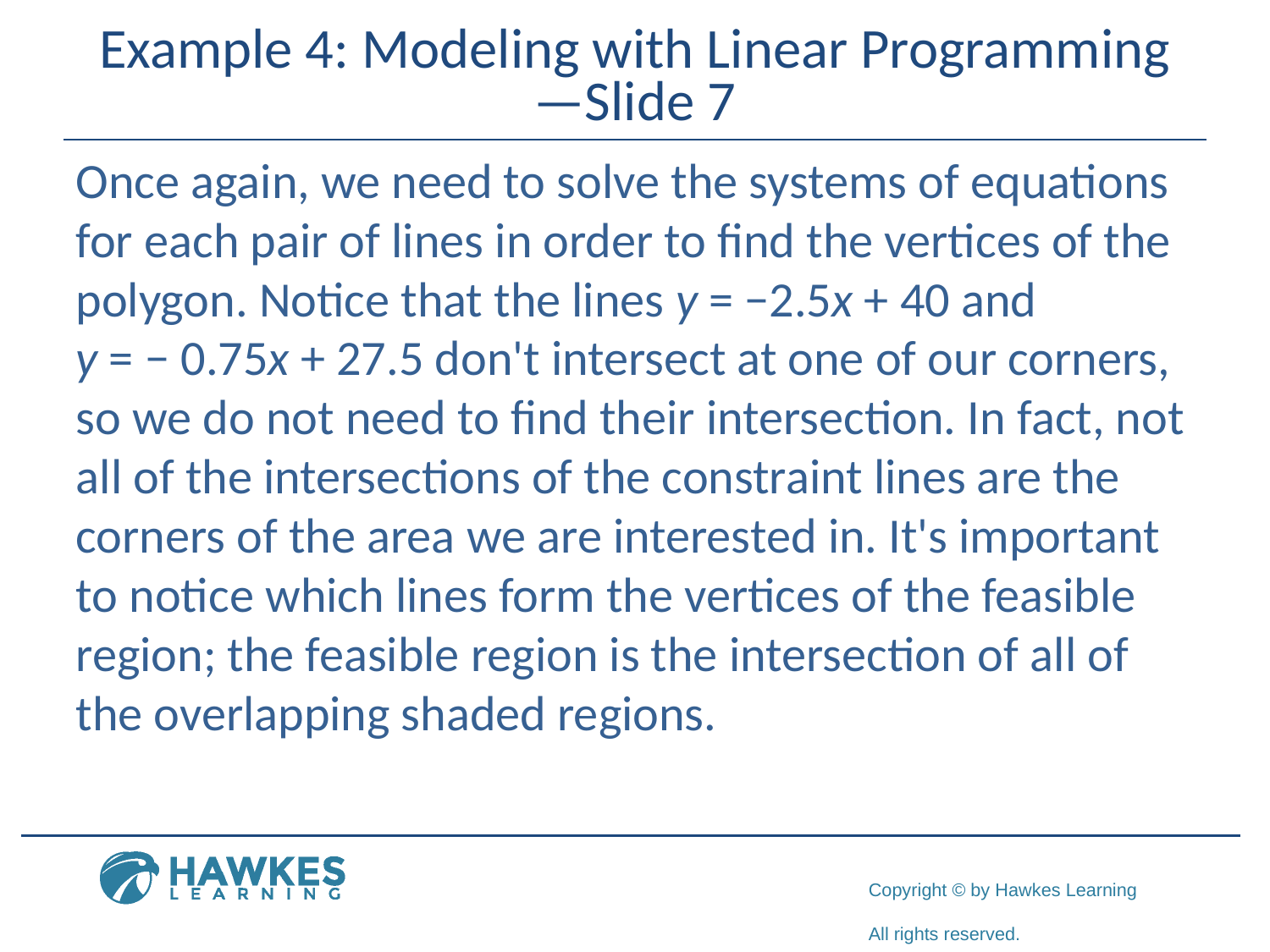

# Example 4: Modeling with Linear Programming—Slide 7
Once again, we need to solve the systems of equations for each pair of lines in order to find the vertices of the polygon. Notice that the lines y = −2.5x + 40 and 	        y = − 0.75x + 27.5 don't intersect at one of our corners, so we do not need to find their intersection. In fact, not all of the intersections of the constraint lines are the corners of the area we are interested in. It's important to notice which lines form the vertices of the feasible region; the feasible region is the intersection of all of the overlapping shaded regions.